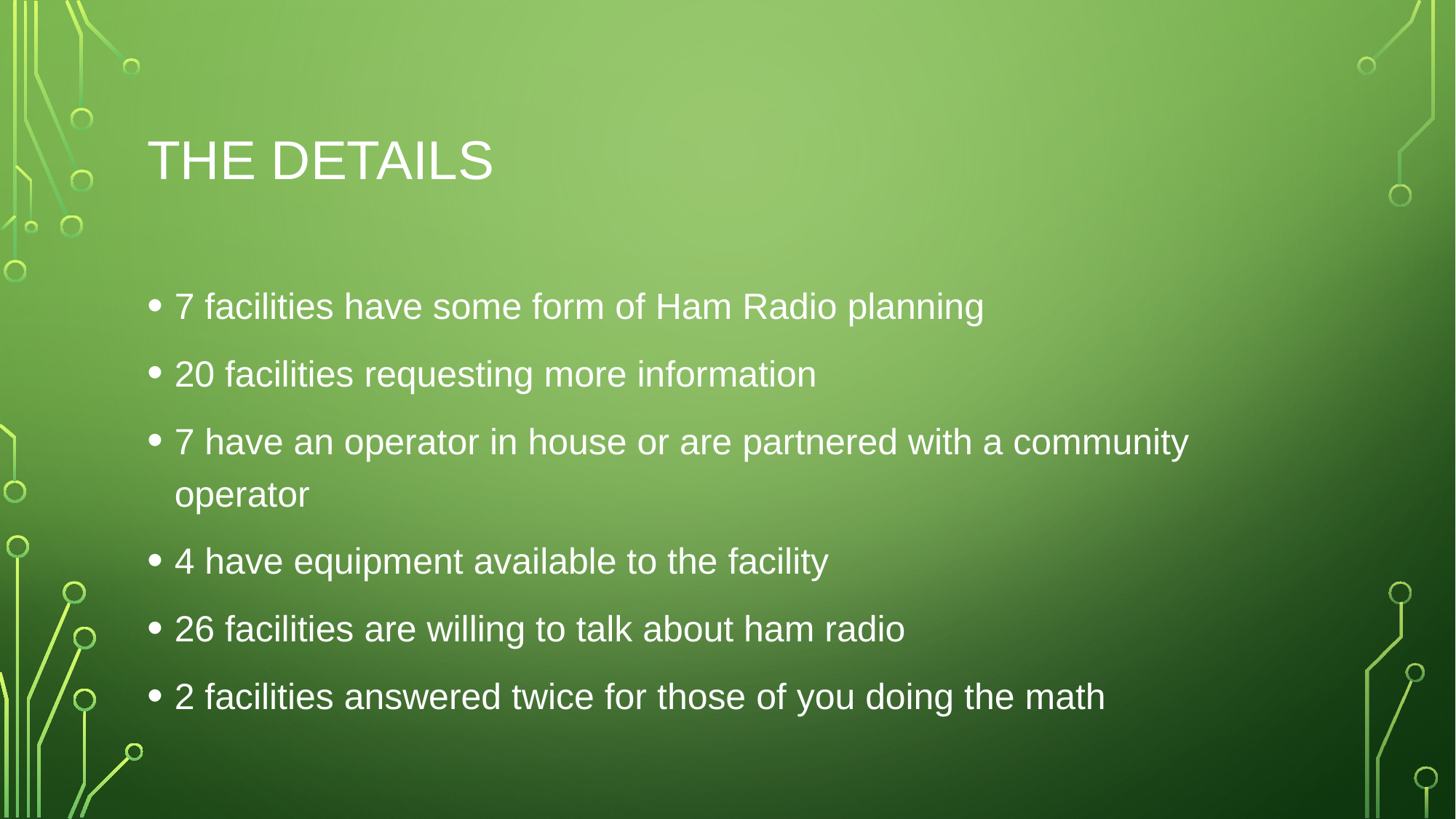

# The Details
7 facilities have some form of Ham Radio planning
20 facilities requesting more information
7 have an operator in house or are partnered with a community operator
4 have equipment available to the facility
26 facilities are willing to talk about ham radio
2 facilities answered twice for those of you doing the math